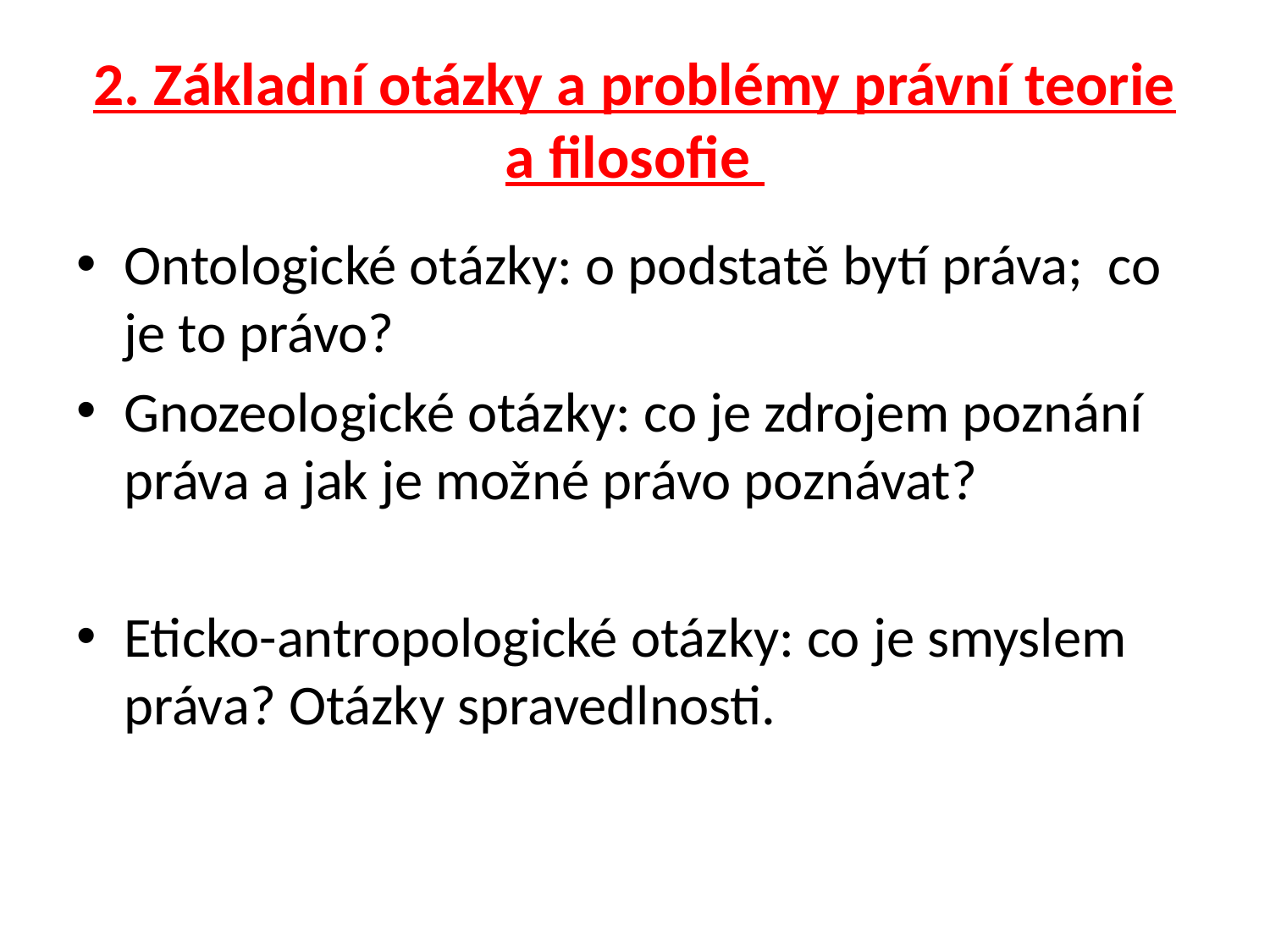

# 2. Základní otázky a problémy právní teorie a filosofie
Ontologické otázky: o podstatě bytí práva;  co je to právo?
Gnozeologické otázky: co je zdrojem poznání práva a jak je možné právo poznávat?

Eticko-antropologické otázky: co je smyslem práva? Otázky spravedlnosti.